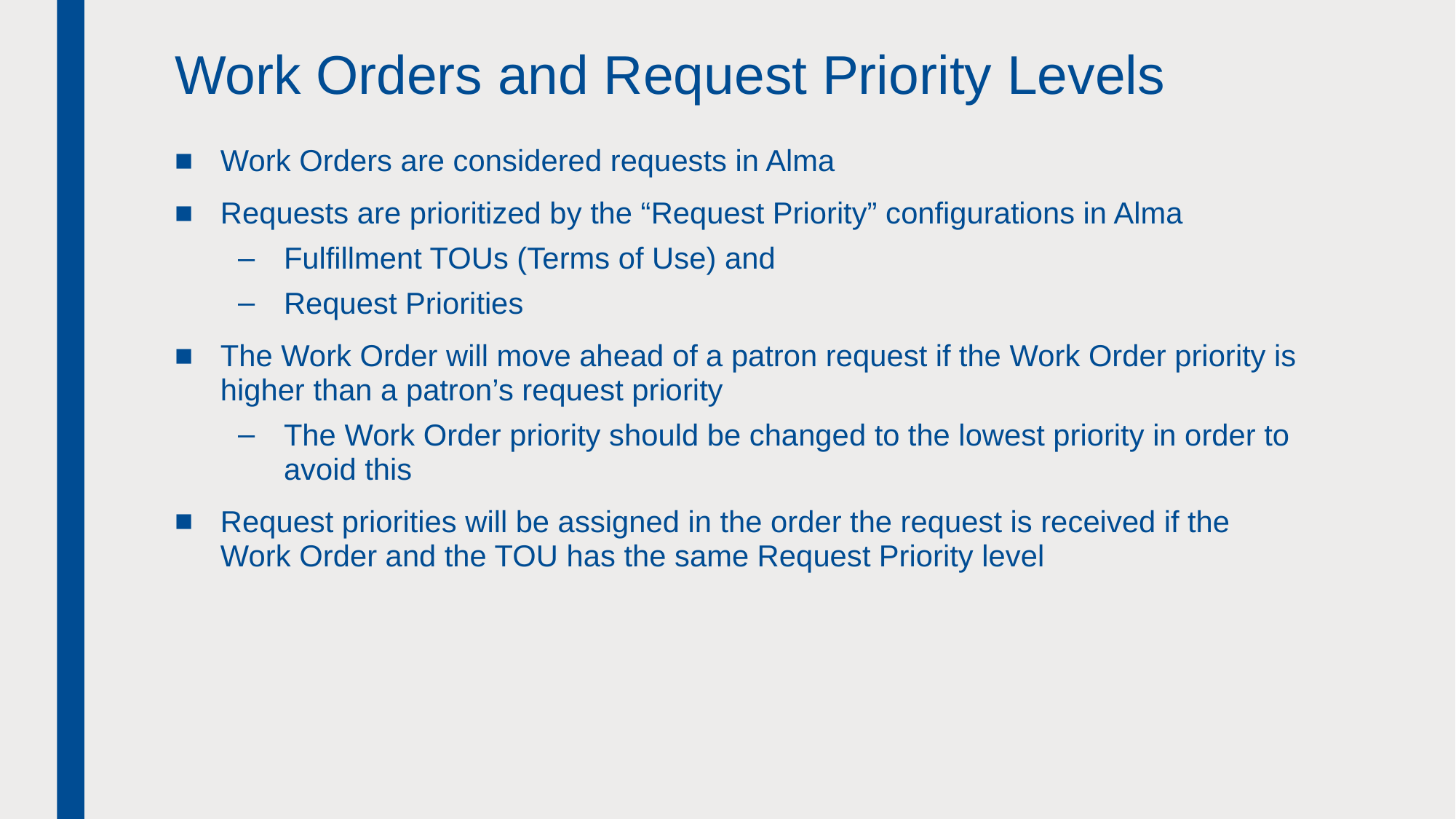

# Work Orders and Request Priority Levels
Work Orders are considered requests in Alma
Requests are prioritized by the “Request Priority” configurations in Alma
Fulfillment TOUs (Terms of Use) and
Request Priorities
The Work Order will move ahead of a patron request if the Work Order priority is higher than a patron’s request priority
The Work Order priority should be changed to the lowest priority in order to avoid this
Request priorities will be assigned in the order the request is received if the Work Order and the TOU has the same Request Priority level